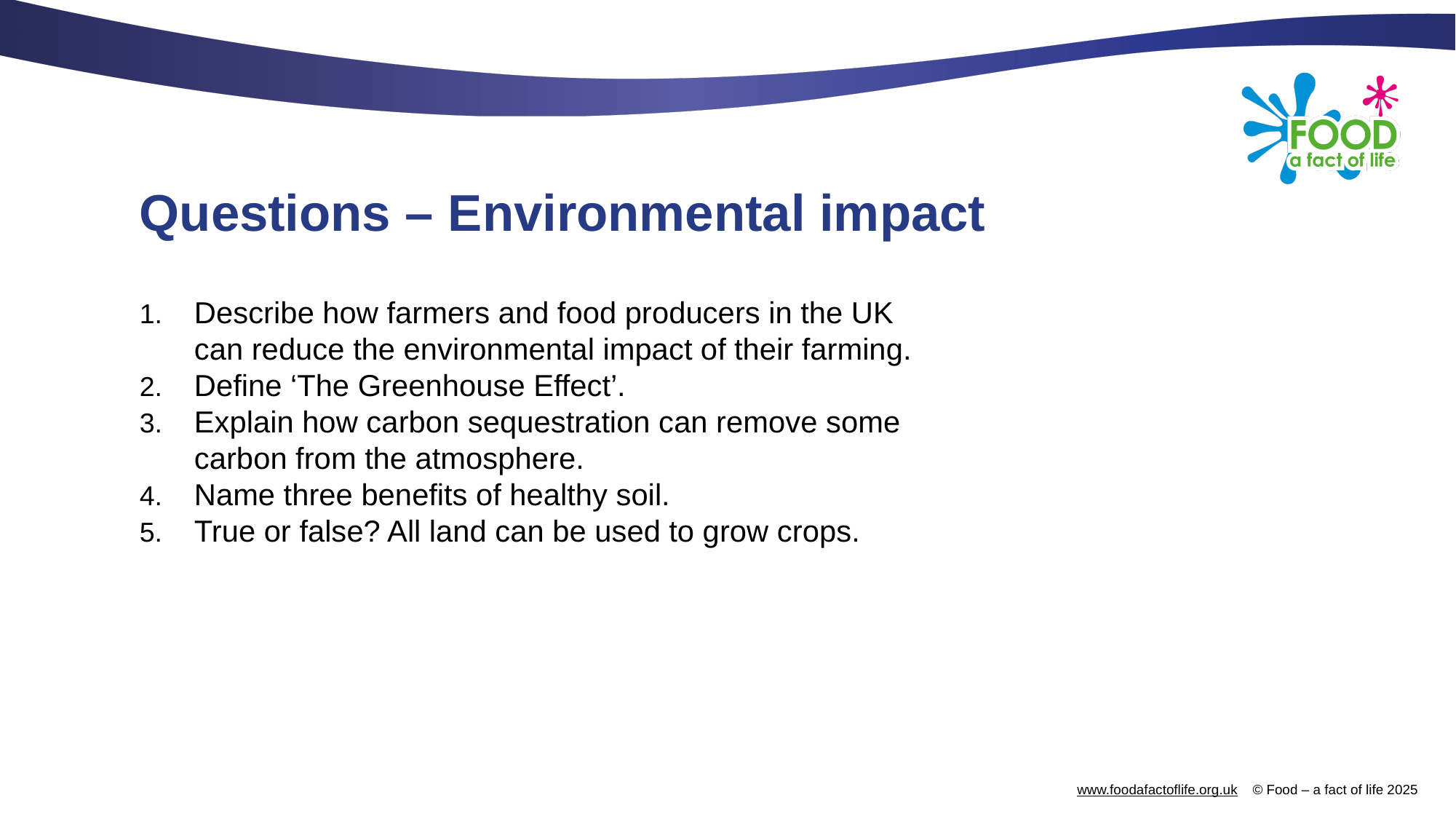

# Questions – Environmental impact
Describe how farmers and food producers in the UK can reduce the environmental impact of their farming.
Define ‘The Greenhouse Effect’.
Explain how carbon sequestration can remove some carbon from the atmosphere.
Name three benefits of healthy soil.
True or false? All land can be used to grow crops.